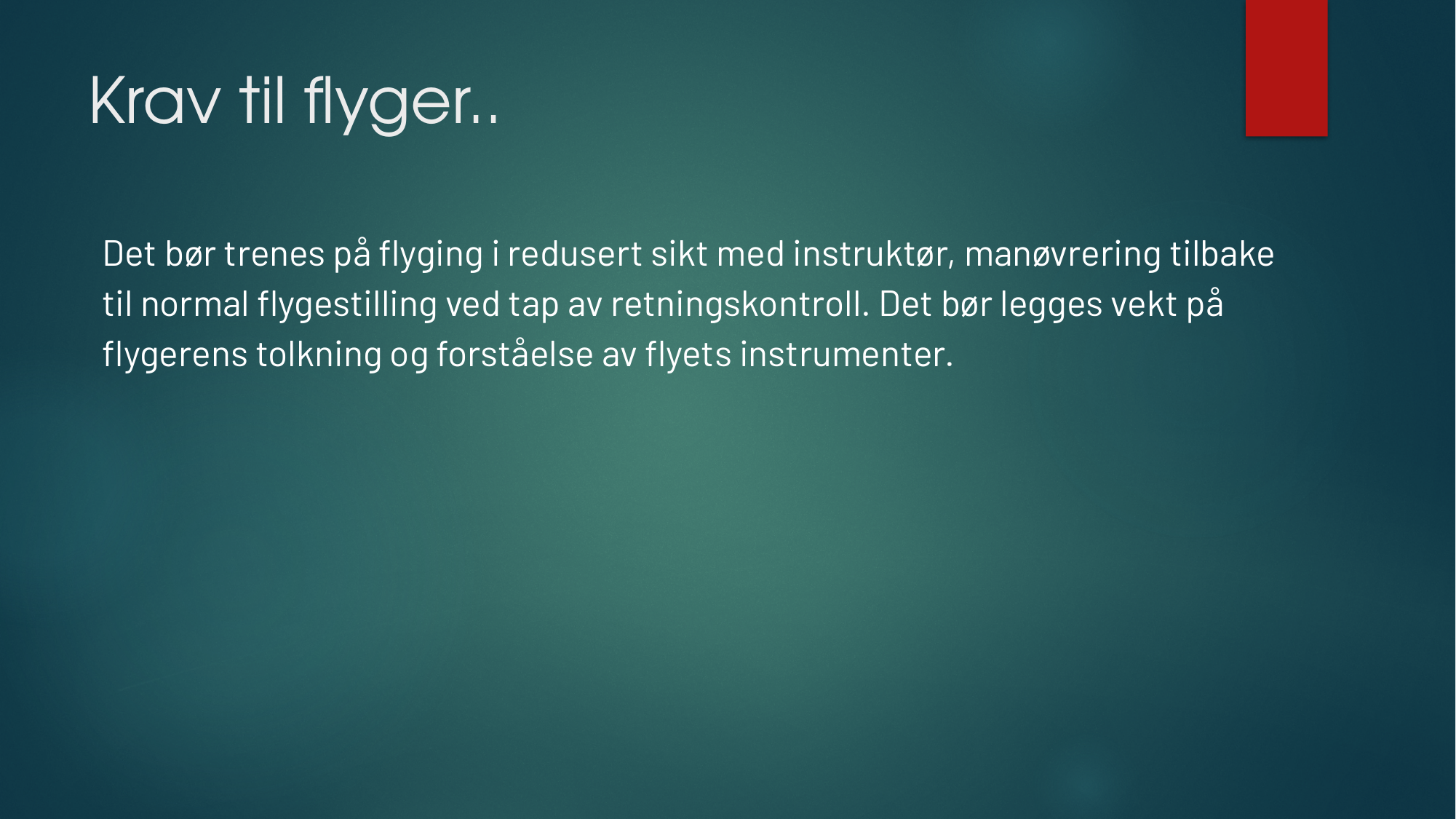

# Krav til flyger..
Det bør trenes på flyging i redusert sikt med instruktør, manøvrering tilbake til normal flygestilling ved tap av retningskontroll. Det bør legges vekt på flygerens tolkning og forståelse av flyets instrumenter.